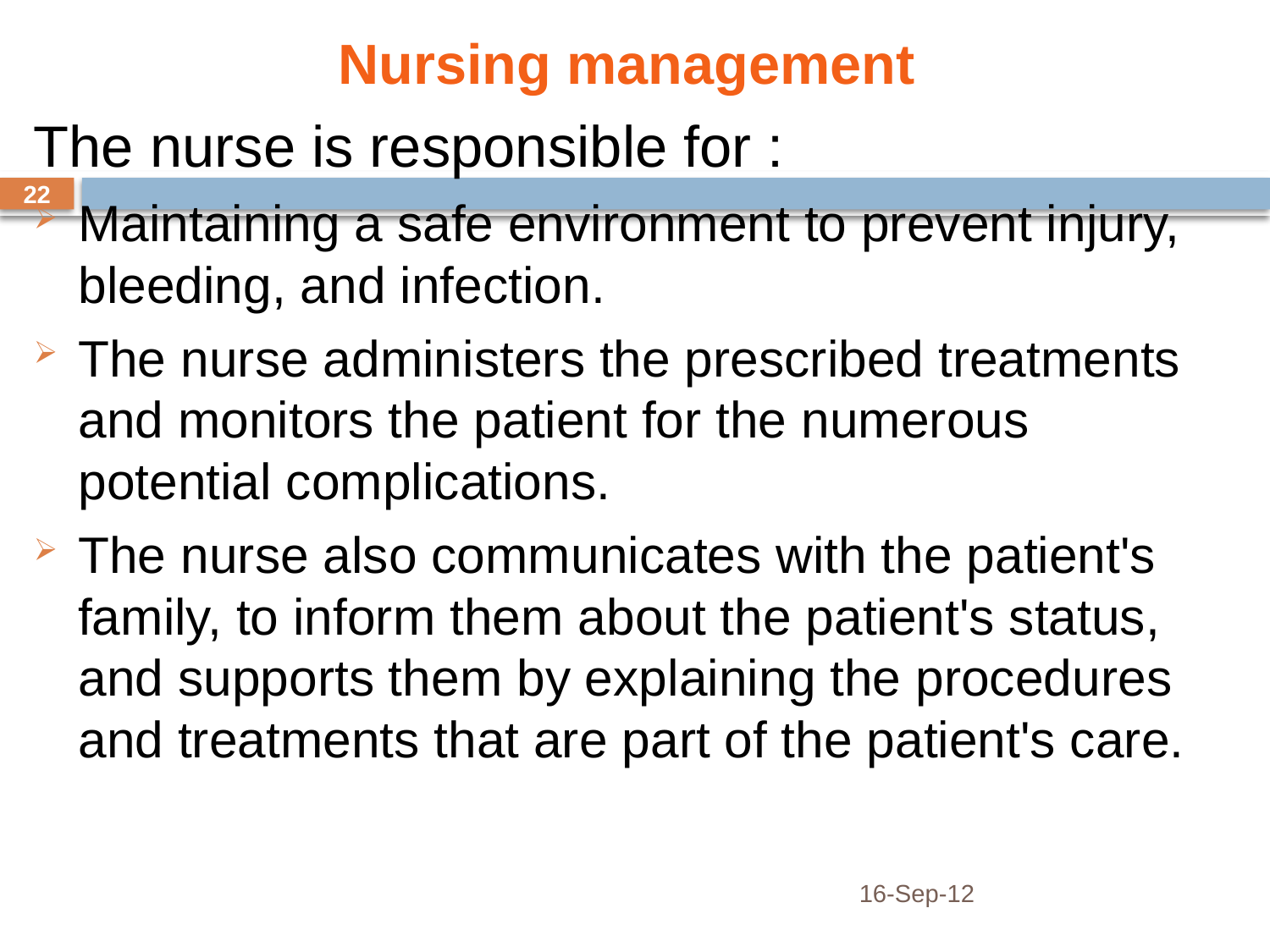

Nursing management
The nurse is responsible for :
Maintaining a safe environment to prevent injury, bleeding, and infection.
The nurse administers the prescribed treatments and monitors the patient for the numerous potential complications.
The nurse also communicates with the patient's family, to inform them about the patient's status, and supports them by explaining the procedures and treatments that are part of the patient's care.

22

16-Sep-12